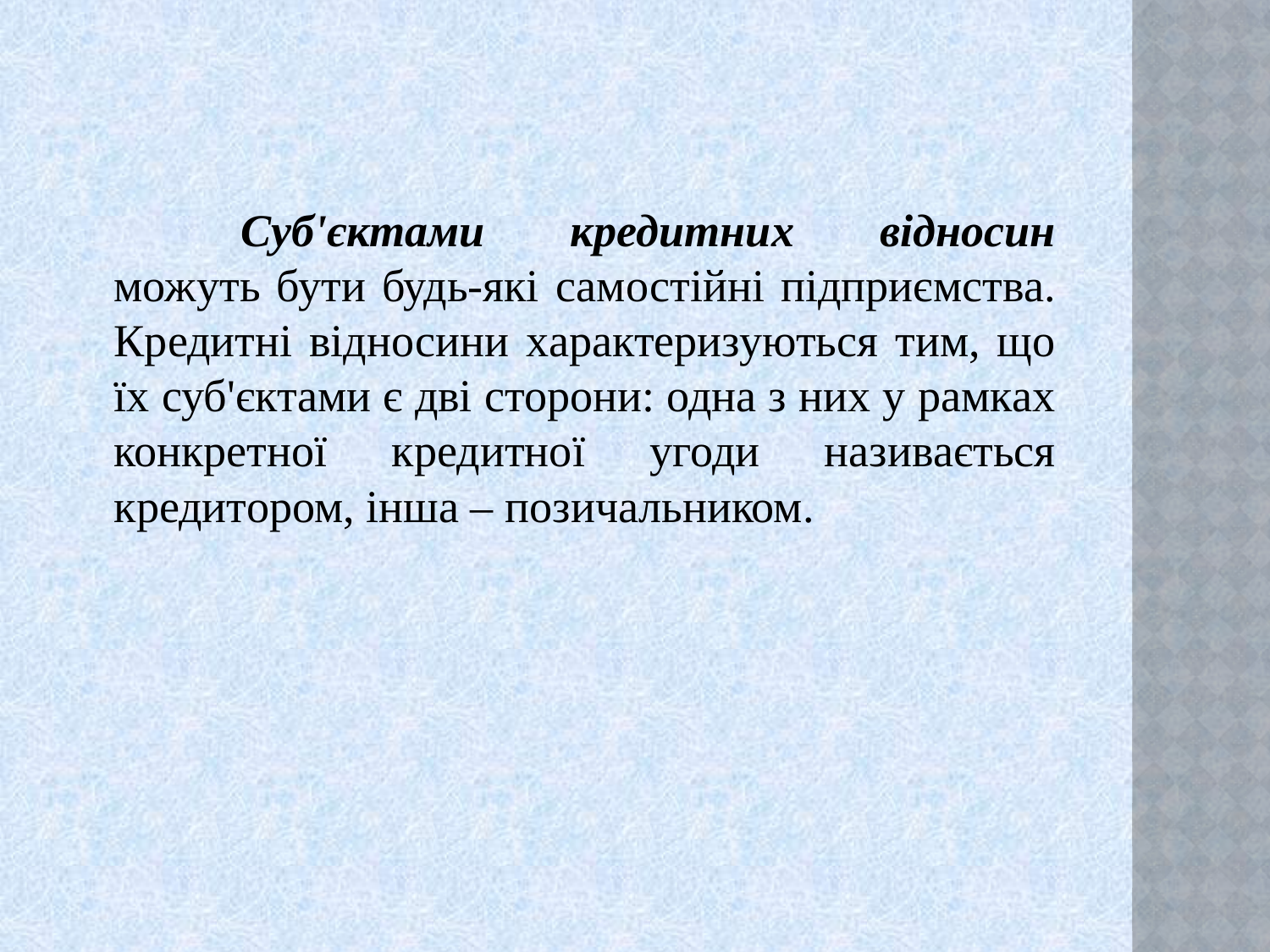

Суб'єктами кредитних відносин можуть бути будь-які самостійні підприємства. Кредитні відносини характеризуються тим, що їх суб'єктами є дві сторони: одна з них у рамках конкретної кредитної угоди називається кредитором, інша – позичальником.